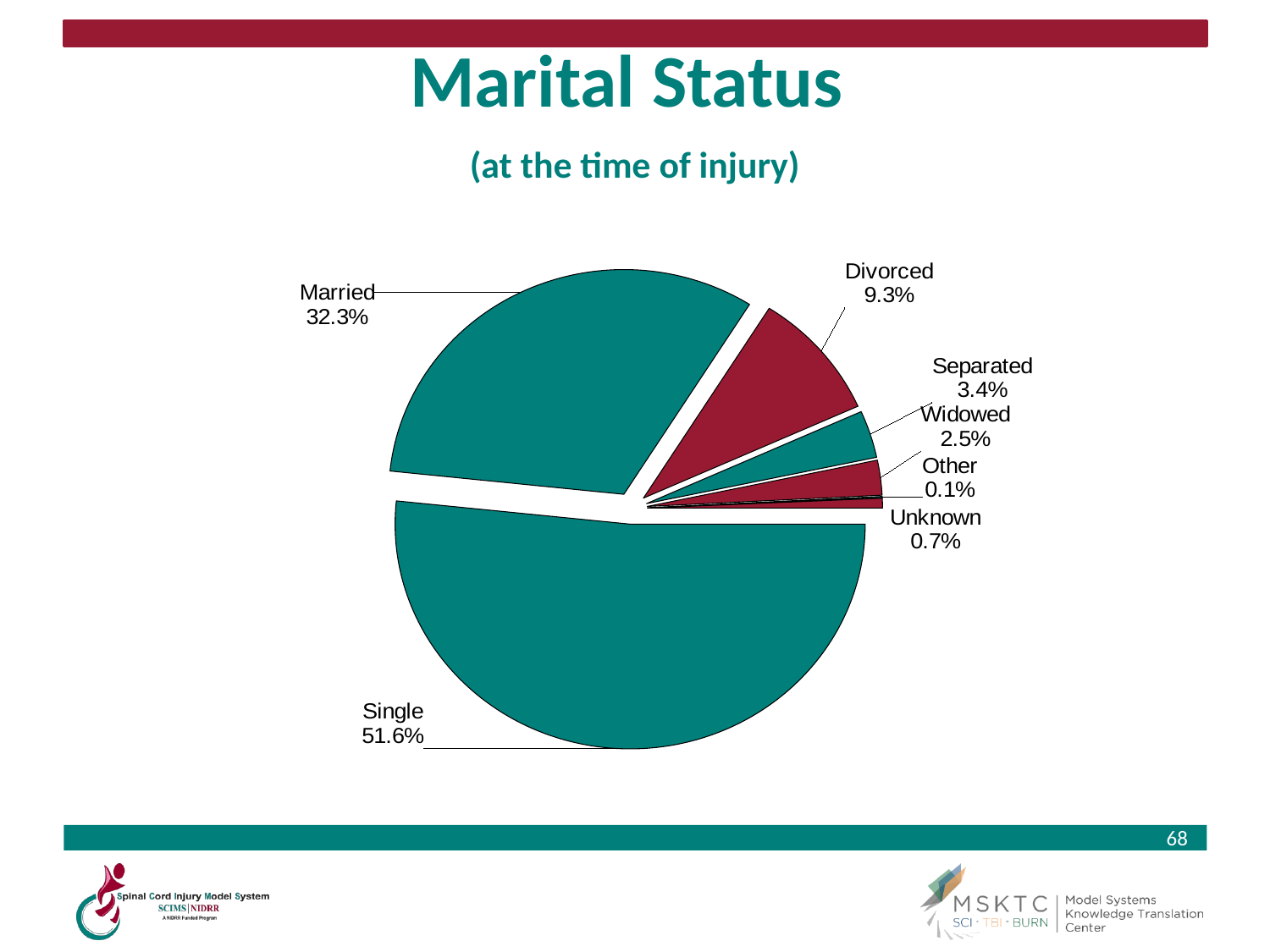

# Marital Status (at the time of injury)

### Chart

| Category |  |
|---|---|
| Single | 0.516 |
| Married | 0.323 |
| Divorced | 0.093 |
| Separated | 0.034 |
| Widowed | 0.025 |
| Other | 0.001 |
| Unknown | 0.007 |